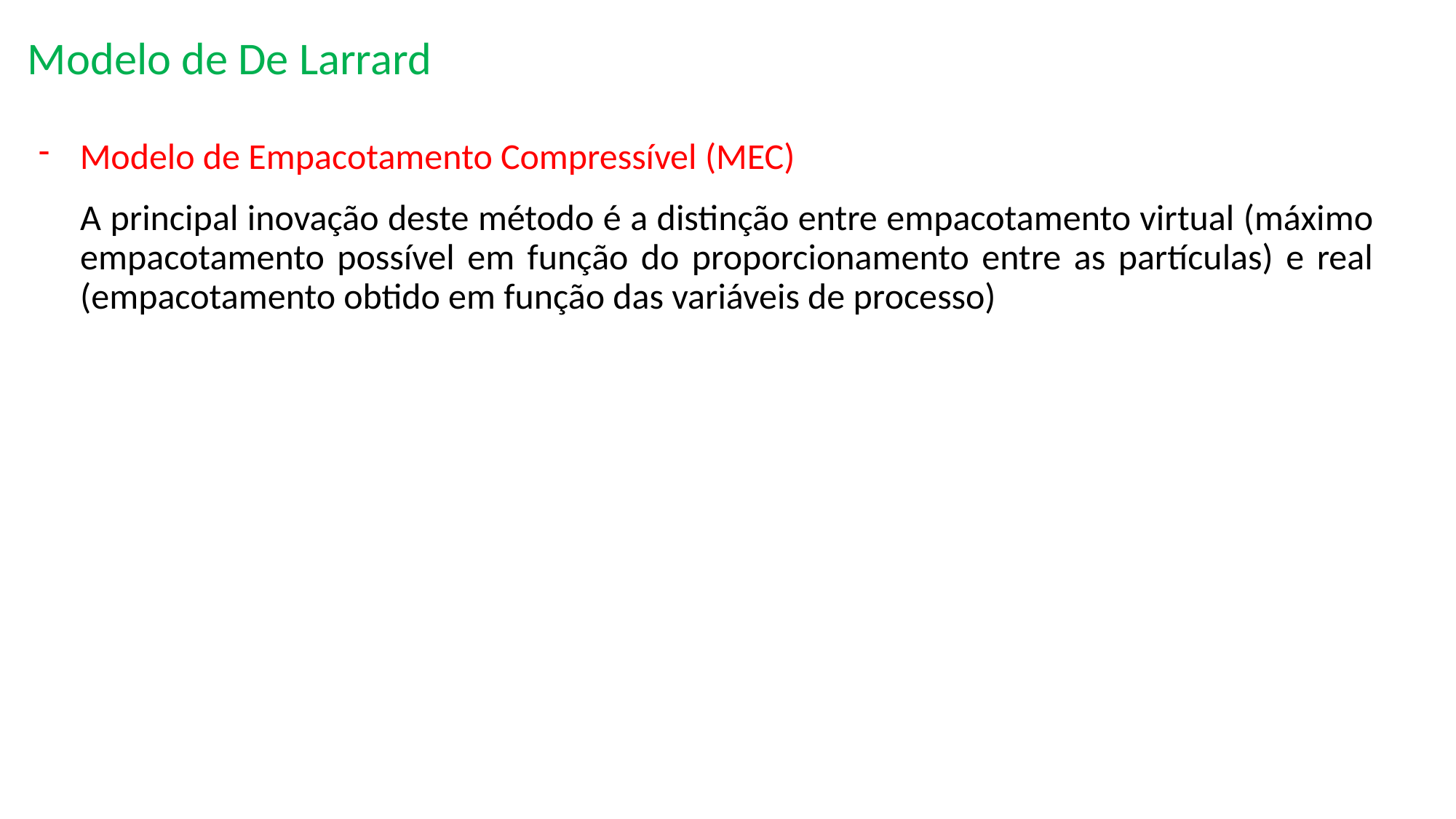

Modelo de De Larrard
Modelo de Empacotamento Compressível (MEC)
A principal inovação deste método é a distinção entre empacotamento virtual (máximo empacotamento possível em função do proporcionamento entre as partículas) e real (empacotamento obtido em função das variáveis de processo)